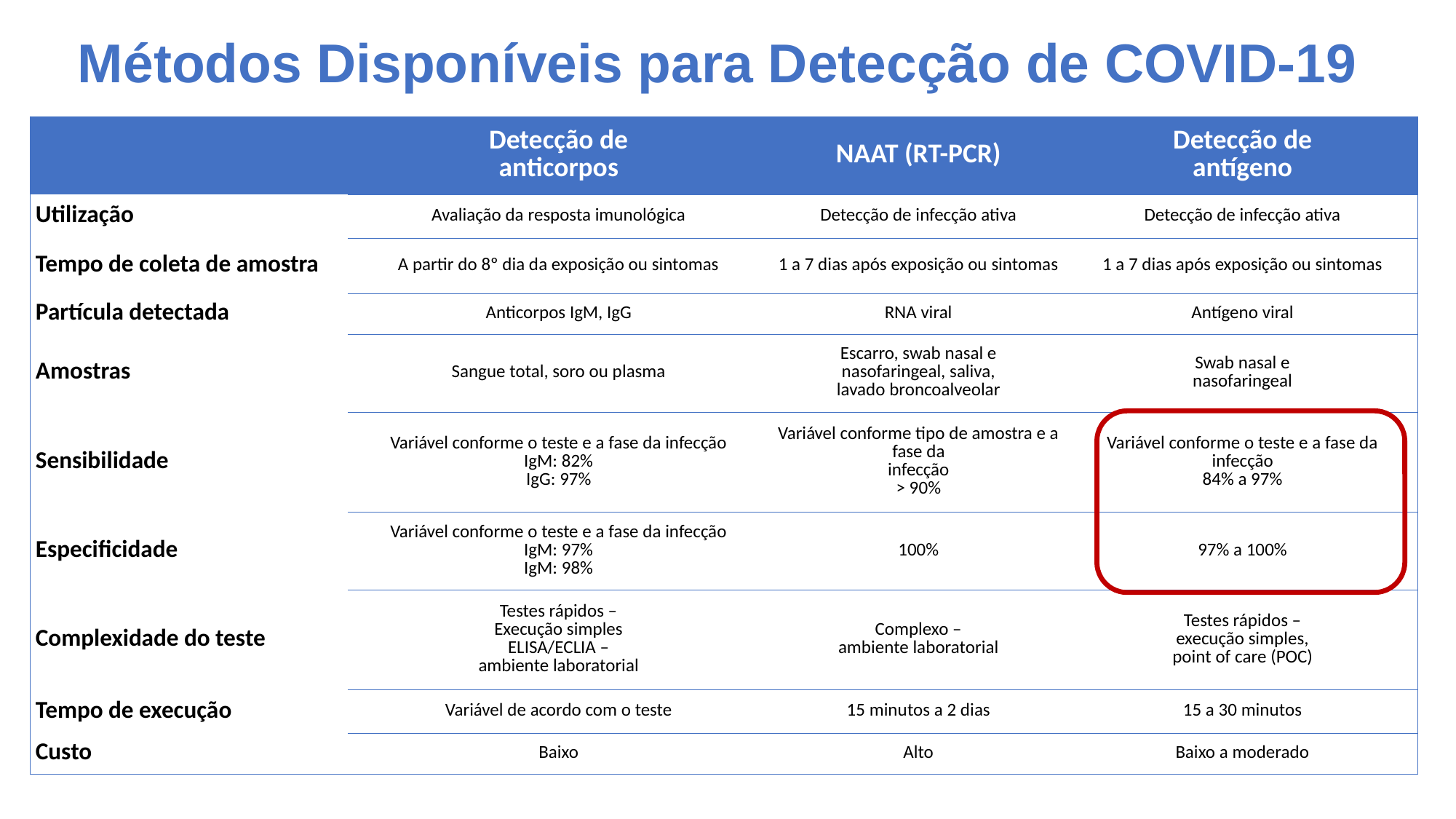

# Métodos Disponíveis para Detecção de COVID-19
|  | Detecção de anticorpos | NAAT (RT-PCR) | Detecção de antígeno |
| --- | --- | --- | --- |
| Utilização | Avaliação da resposta imunológica | Detecção de infecção ativa | Detecção de infecção ativa |
| Tempo de coleta de amostra | A partir do 8º dia da exposição ou sintomas | 1 a 7 dias após exposição ou sintomas | 1 a 7 dias após exposição ou sintomas |
| Partícula detectada | Anticorpos IgM, IgG | RNA viral | Antígeno viral |
| Amostras | Sangue total, soro ou plasma | Escarro, swab nasal e nasofaringeal, saliva, lavado broncoalveolar | Swab nasal e nasofaringeal |
| Sensibilidade | Variável conforme o teste e a fase da infecção IgM: 82% IgG: 97% | Variável conforme tipo de amostra e a fase da infecção > 90% | Variável conforme o teste e a fase da infecção 84% a 97% |
| Especificidade | Variável conforme o teste e a fase da infecção IgM: 97% IgM: 98% | 100% | 97% a 100% |
| Complexidade do teste | Testes rápidos – Execução simples ELISA/ECLIA – ambiente laboratorial | Complexo – ambiente laboratorial | Testes rápidos – execução simples, point of care (POC) |
| Tempo de execução | Variável de acordo com o teste | 15 minutos a 2 dias | 15 a 30 minutos |
| Custo | Baixo | Alto | Baixo a moderado |